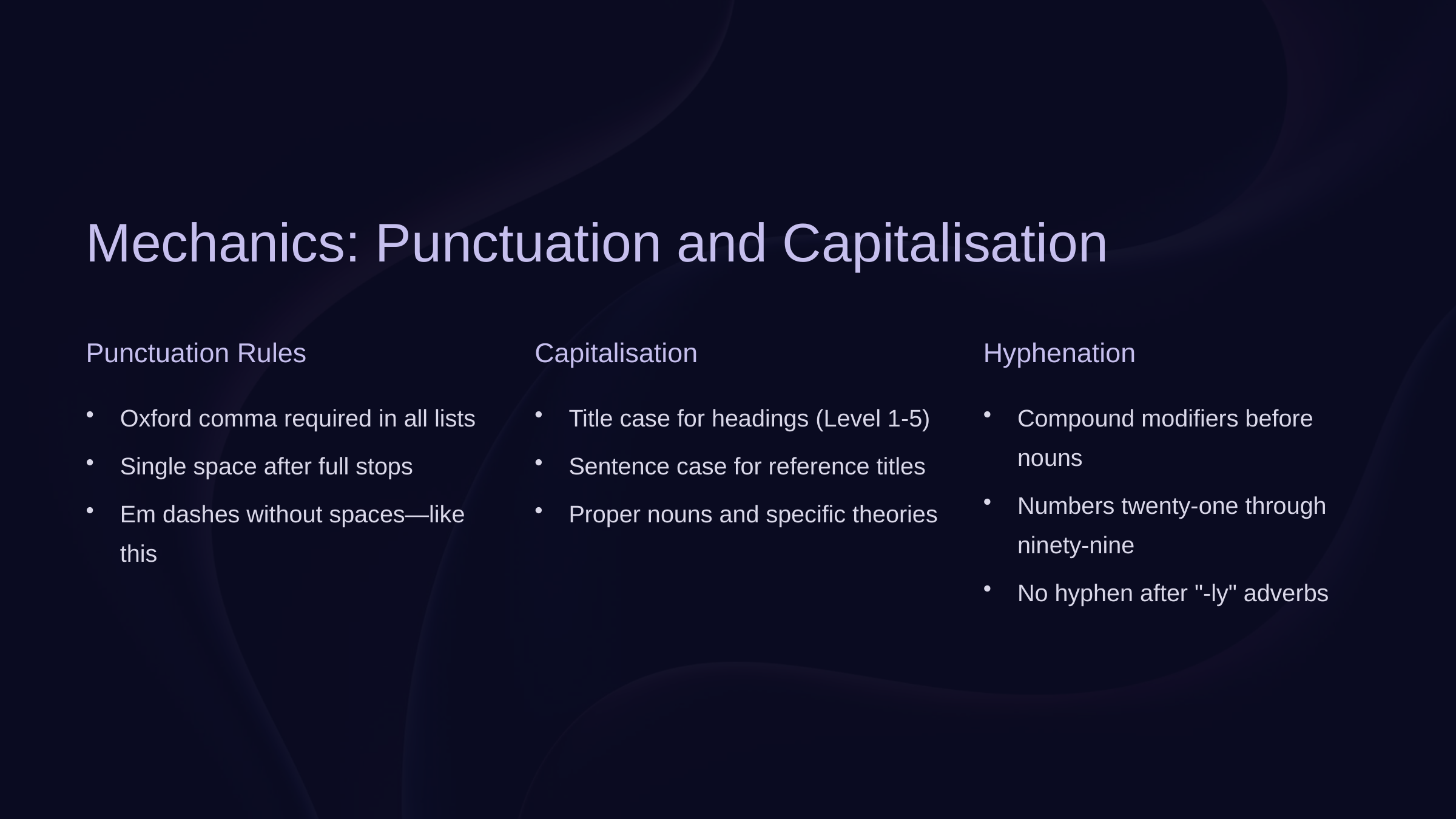

Mechanics: Punctuation and Capitalisation
Punctuation Rules
Capitalisation
Hyphenation
Oxford comma required in all lists
Title case for headings (Level 1-5)
Compound modifiers before nouns
Single space after full stops
Sentence case for reference titles
Numbers twenty-one through ninety-nine
Em dashes without spaces—like this
Proper nouns and specific theories
No hyphen after "-ly" adverbs